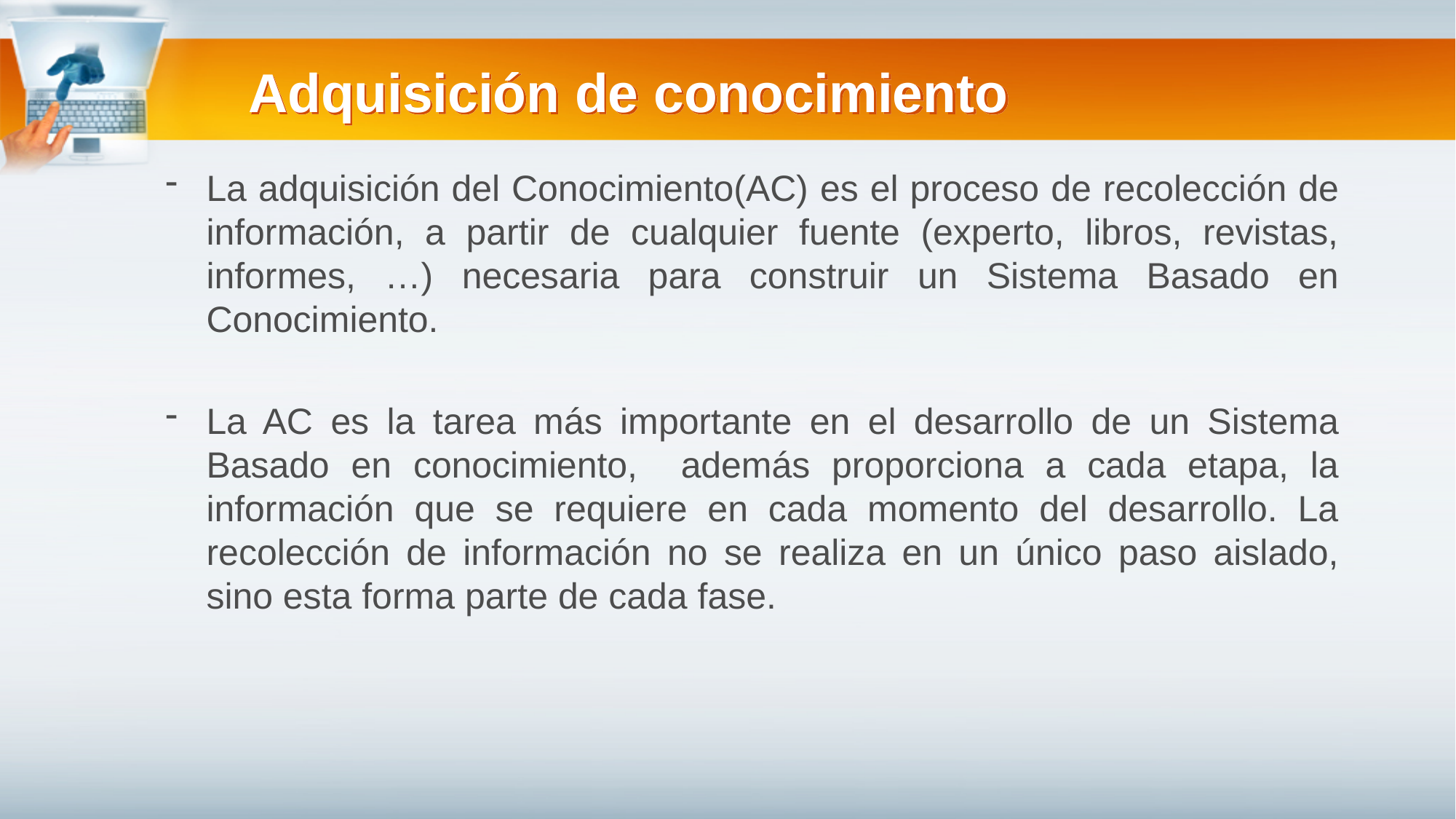

# Adquisición de conocimiento
La adquisición del Conocimiento(AC) es el proceso de recolección de información, a partir de cualquier fuente (experto, libros, revistas, informes, …) necesaria para construir un Sistema Basado en Conocimiento.

La AC es la tarea más importante en el desarrollo de un Sistema Basado en conocimiento,  además proporciona a cada etapa, la información que se requiere en cada momento del desarrollo. La recolección de información no se realiza en un único paso aislado, sino esta forma parte de cada fase.